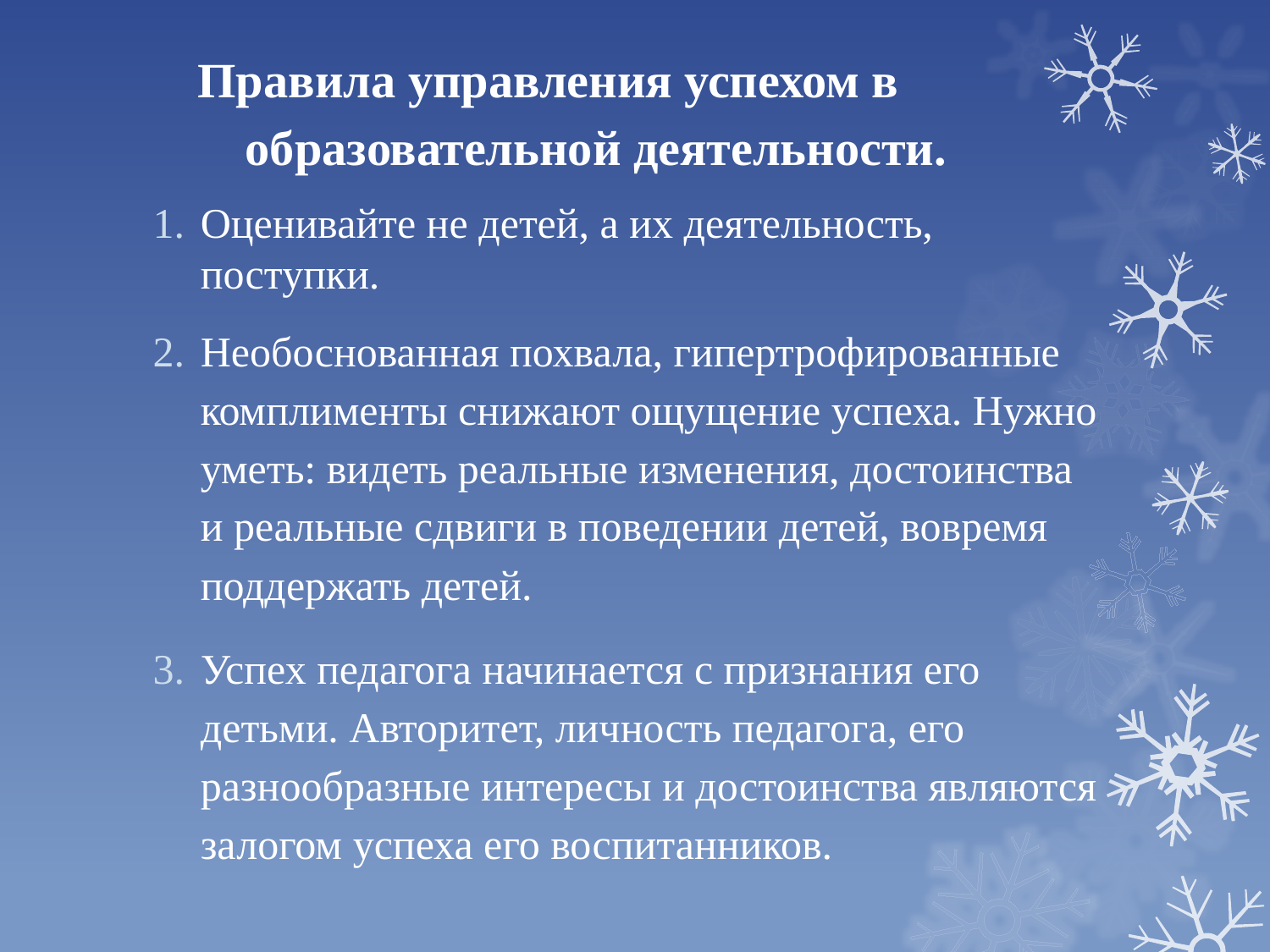

# Правила управления успехом в образовательной деятельности.
Оценивайте не детей, а их деятельность, поступки.
Необоснованная похвала, гипертрофированные комплименты снижают ощущение успеха. Нужно уметь: видеть реальные изменения, достоинства и реальные сдвиги в поведении детей, вовремя поддержать детей.
Успех педагога начинается с признания его детьми. Авторитет, личность педагога, его разнообразные интересы и достоинства являются залогом успеха его воспитанников.